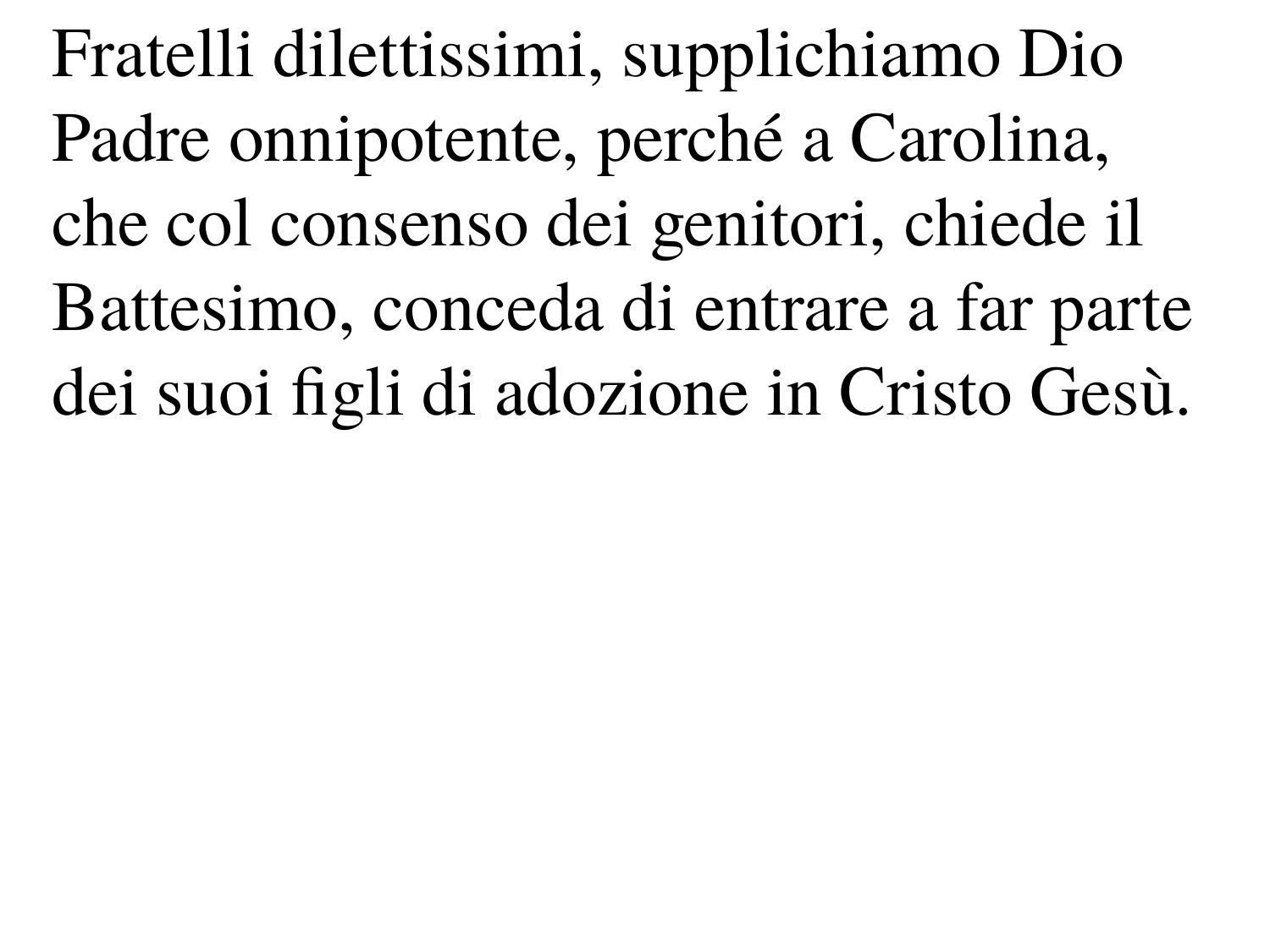

Fratelli dilettissimi, supplichiamo Dio Padre onnipotente, perché a Carolina, che col consenso dei genitori, chiede il Battesimo, conceda di entrare a far parte dei suoi figli di adozione in Cristo Gesù.